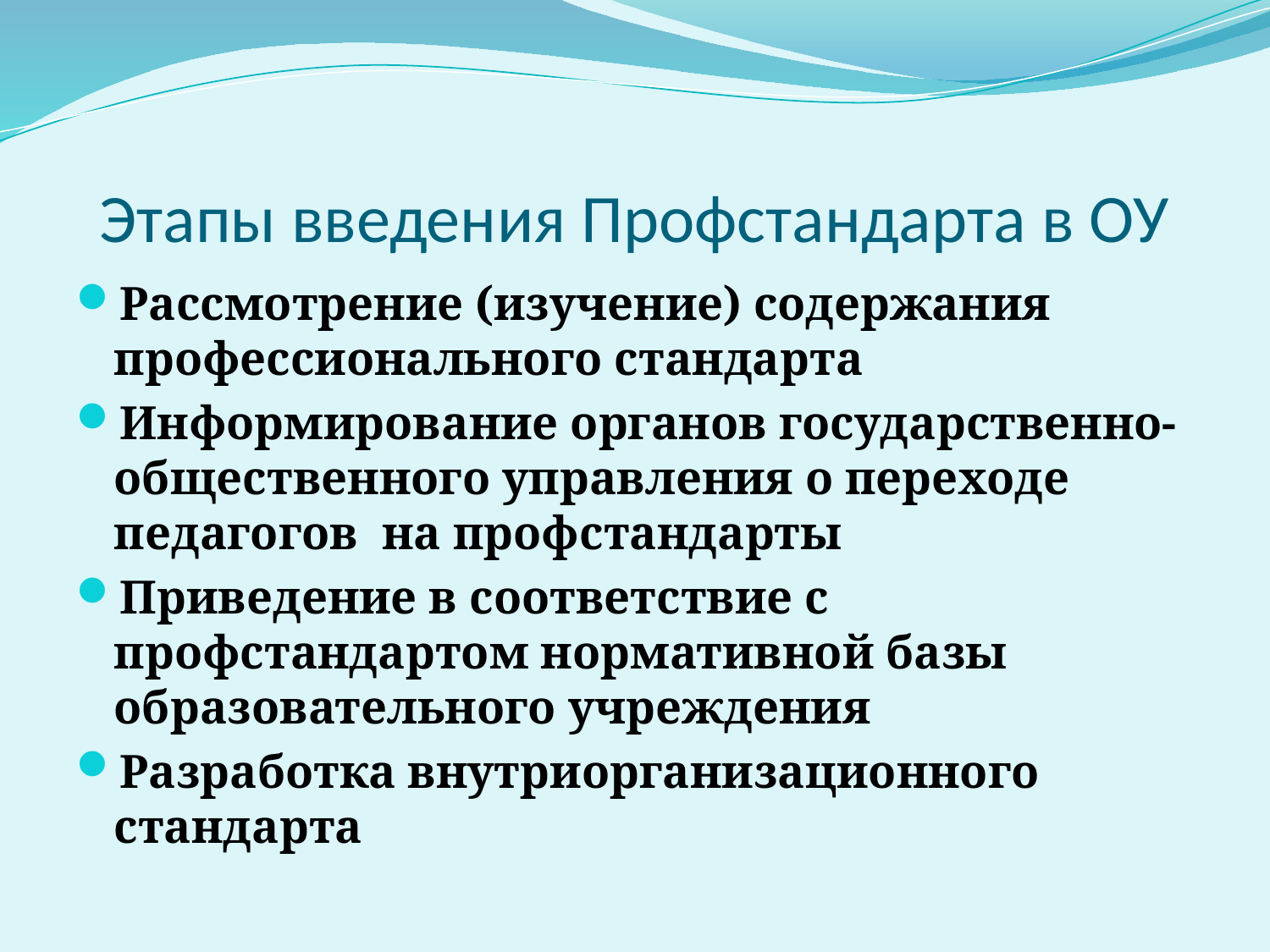

# Этапы введения Профстандарта в ОУ
Рассмотрение (изучение) содержания профессионального стандарта
Информирование органов государственно-общественного управления о переходе  педагогов  на профстандарты
Приведение в соответствие с профстандартом нормативной базы образовательного учреждения
Разработка внутриорганизационного стандарта